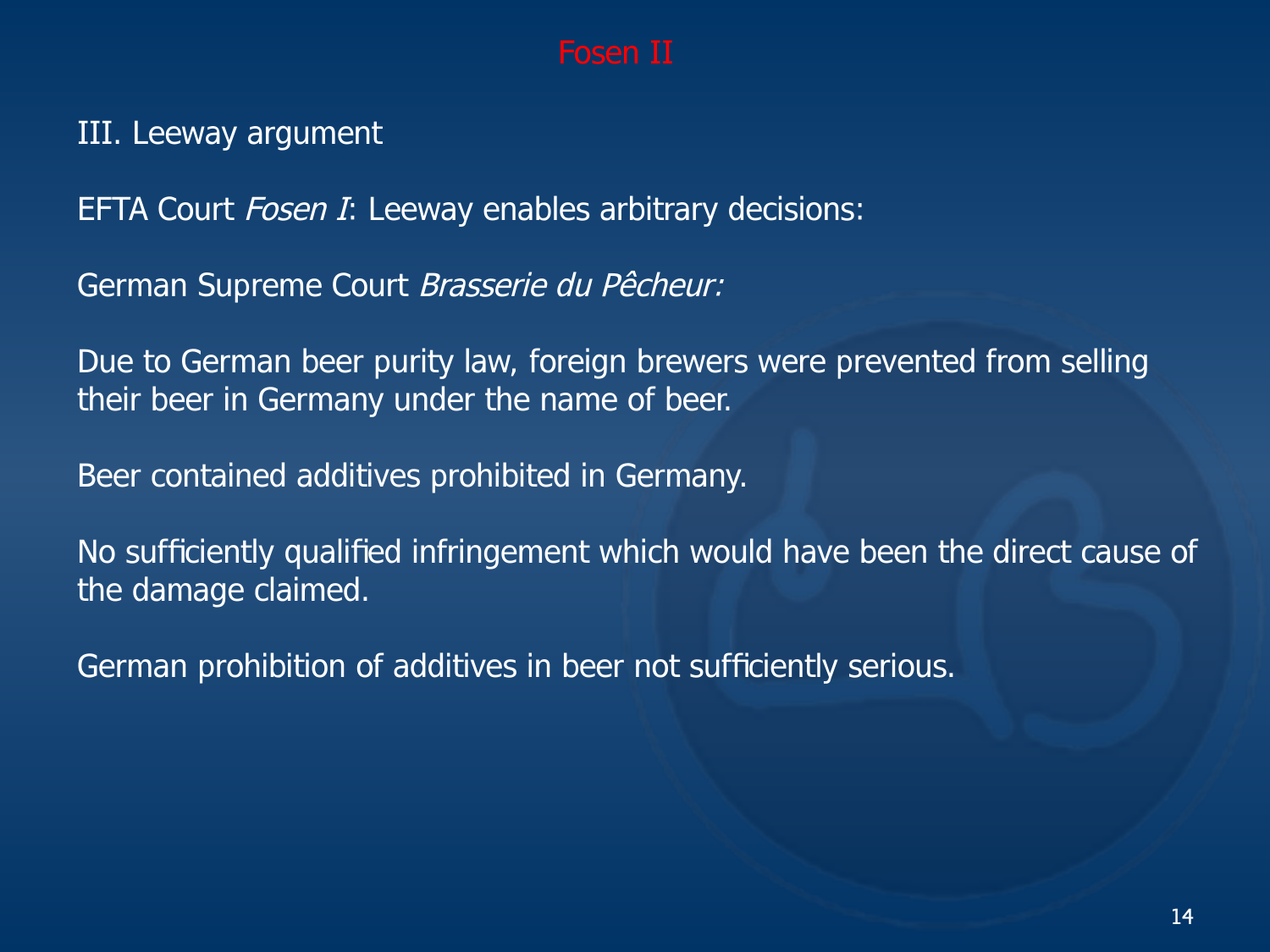

Fosen II
III. Leeway argument

EFTA Court Fosen I: Leeway enables arbitrary decisions:

German Supreme Court Brasserie du Pêcheur:

Due to German beer purity law, foreign brewers were prevented from selling their beer in Germany under the name of beer.

Beer contained additives prohibited in Germany.

No sufficiently qualified infringement which would have been the direct cause of the damage claimed.

German prohibition of additives in beer not sufficiently serious.

14